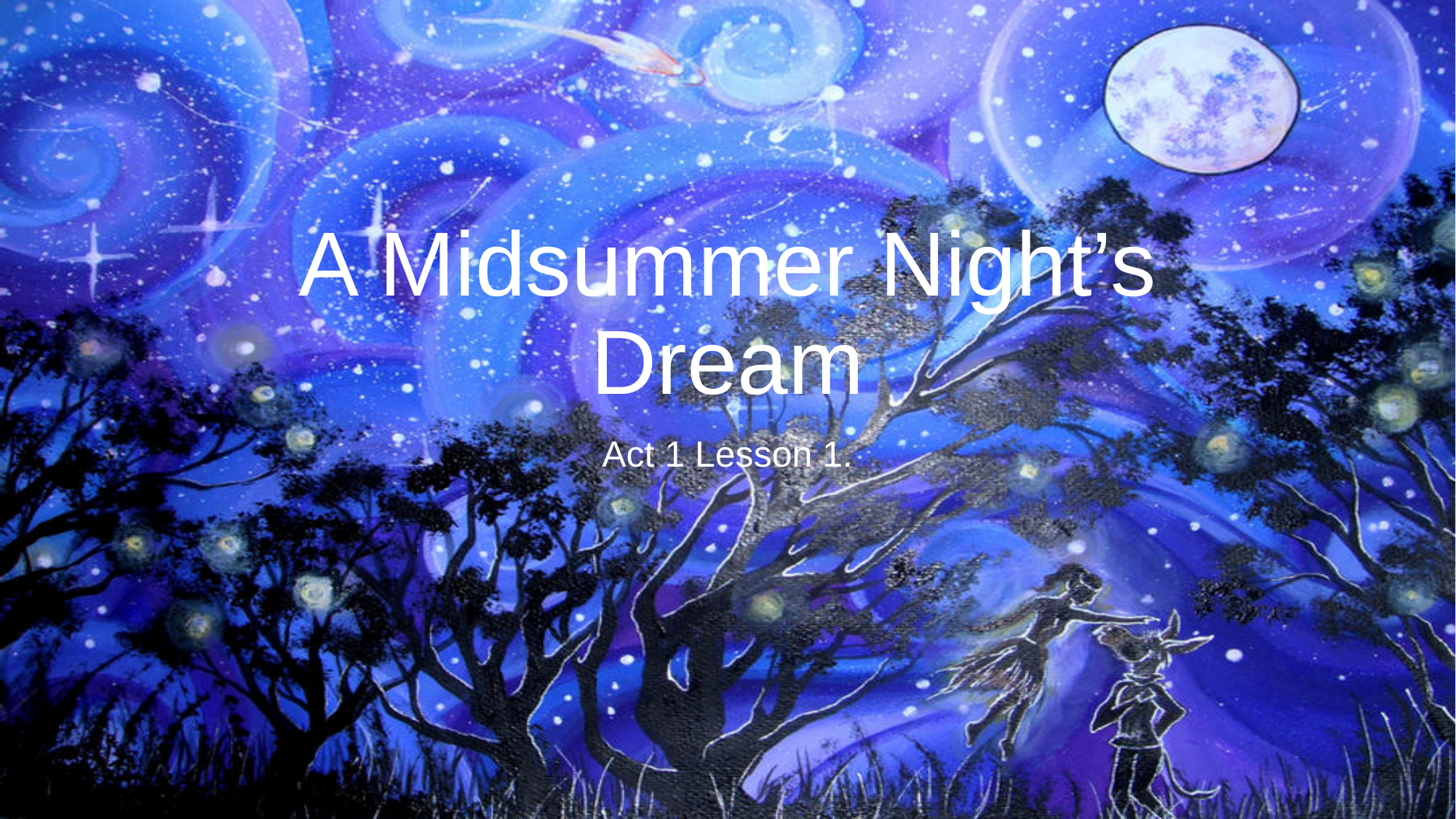

# A Midsummer Night’s Dream
Act 1 Lesson 1.